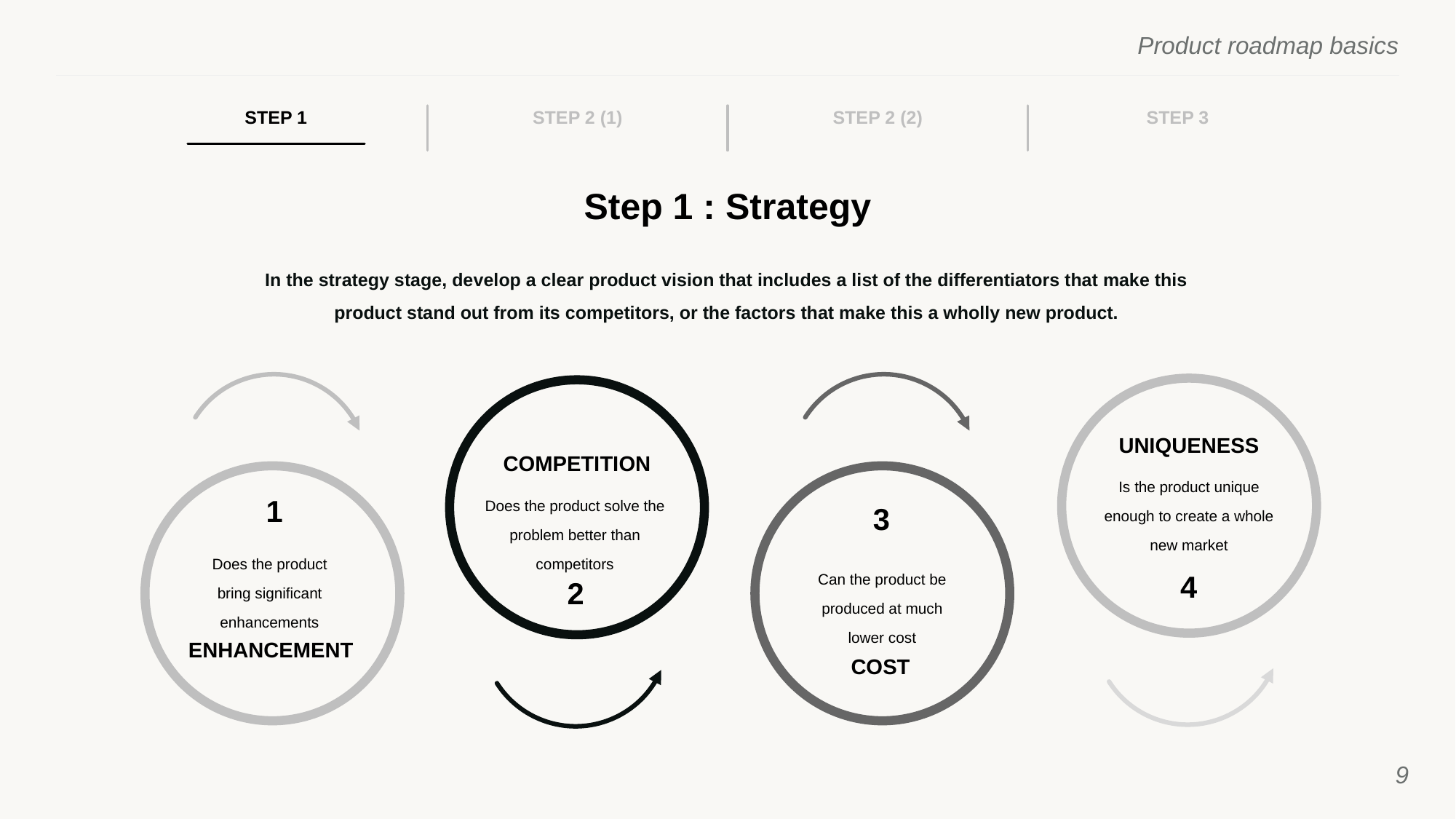

STEP 1
STEP 2 (1)
STEP 2 (2)
STEP 3
Step 1 : Strategy
In the strategy stage, develop a clear product vision that includes a list of the differentiators that make this product stand out from its competitors, or the factors that make this a wholly new product.

UNIQUENESS
Is the product unique enough to create a whole new market
COMPETITION
Does the product solve the problem better than competitors

1
3

Does the product
bring significant enhancements
ENHANCEMENT

Can the product be produced at much lower cost
COST
4
2
9